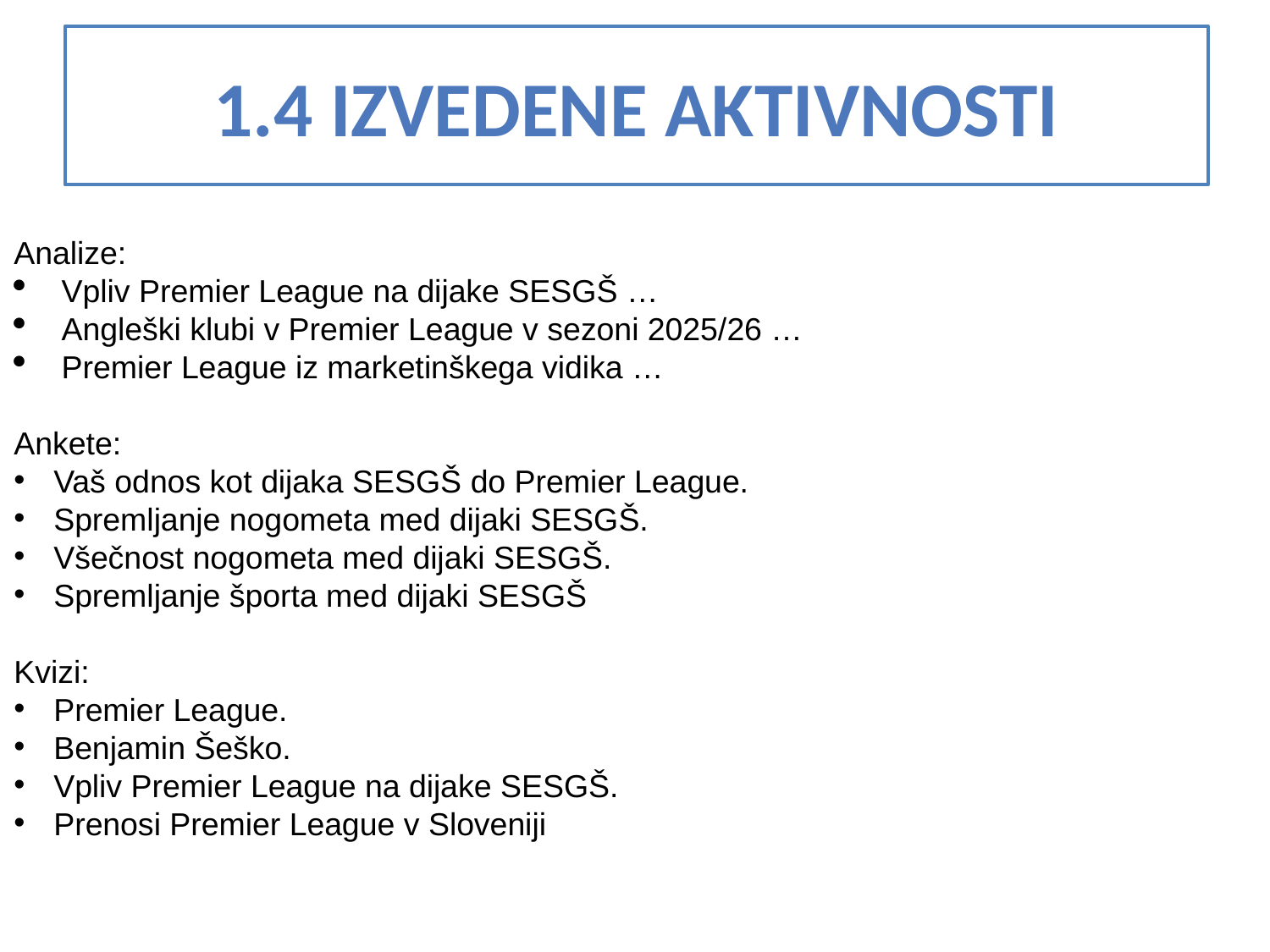

# 1.4 IZVEDENE AKTIVNOSTI
Analize:
Vpliv Premier League na dijake SESGŠ …
Angleški klubi v Premier League v sezoni 2025/26 …
Premier League iz marketinškega vidika …

Ankete:
Vaš odnos kot dijaka SESGŠ do Premier League.
Spremljanje nogometa med dijaki SESGŠ.
Všečnost nogometa med dijaki SESGŠ.
Spremljanje športa med dijaki SESGŠ

Kvizi:
Premier League.
Benjamin Šeško.
Vpliv Premier League na dijake SESGŠ.
Prenosi Premier League v Sloveniji